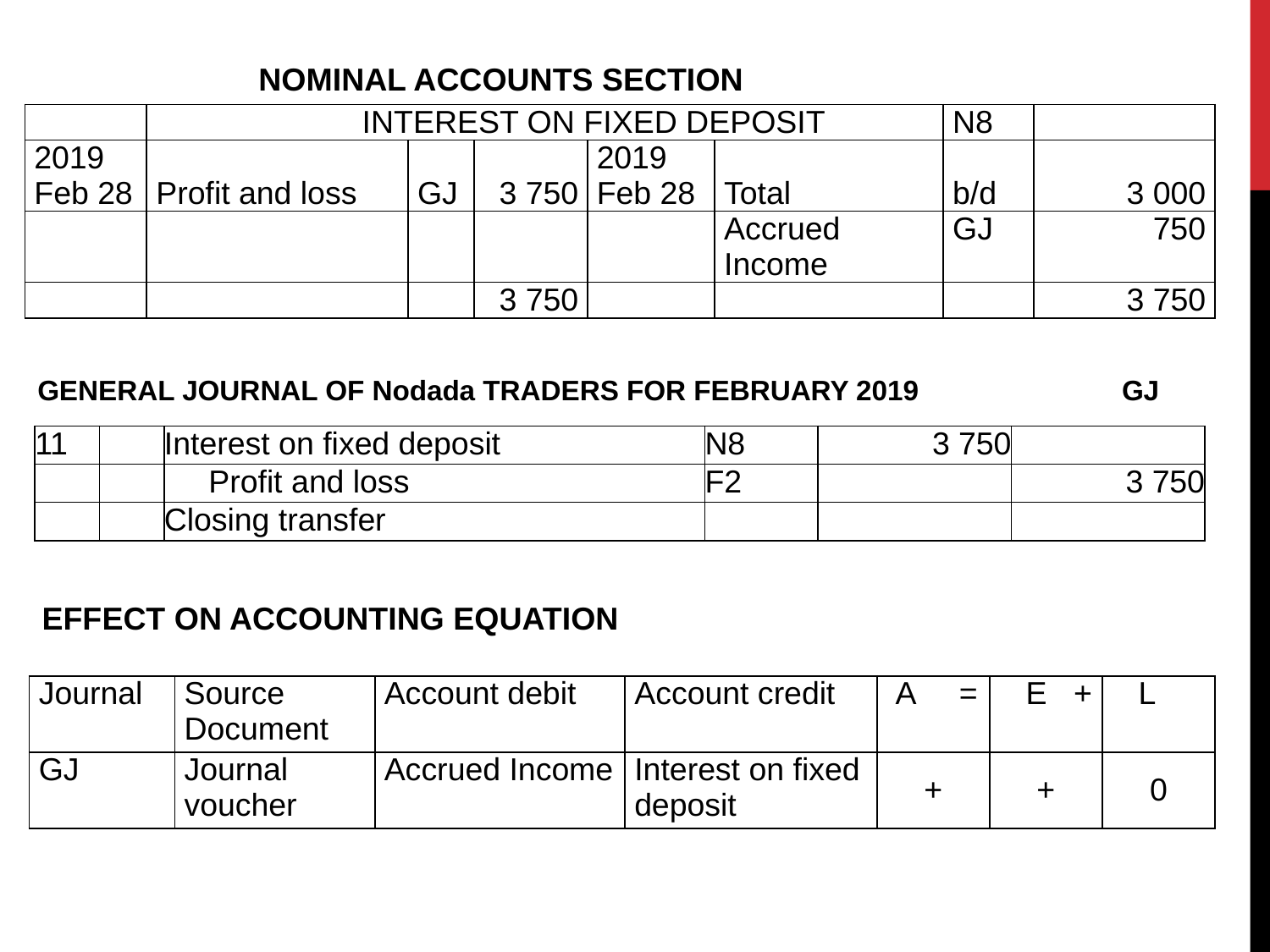

NOMINAL ACCOUNTS SECTION
|  | INTEREST ON FIXED DEPOSIT |  |  |  |  | N8 |  |
| --- | --- | --- | --- | --- | --- | --- | --- |
| 2019 Feb 28 | Profit and loss | GJ | 3 750 | 2019 Feb 28 | Total | b/d | 3 000 |
|  |  |  |  |  | Accrued Income | GJ | 750 |
|  |  |  | 3 750 |  |  |  | 3 750 |
GENERAL JOURNAL OF Nodada TRADERS FOR FEBRUARY 2019                          GJ
| 11 |  | Interest on fixed deposit | N8 | 3 750 |  |
| --- | --- | --- | --- | --- | --- |
|  |  | Profit and loss | F2 |  | 3 750 |
|  |  | Closing transfer |  |  |  |
EFFECT ON ACCOUNTING EQUATION
| Journal | Source Document | Account debit | Account credit | A = | E + | L |
| --- | --- | --- | --- | --- | --- | --- |
| GJ | Journal voucher | Accrued Income | Interest on fixed deposit | + | + | 0 |